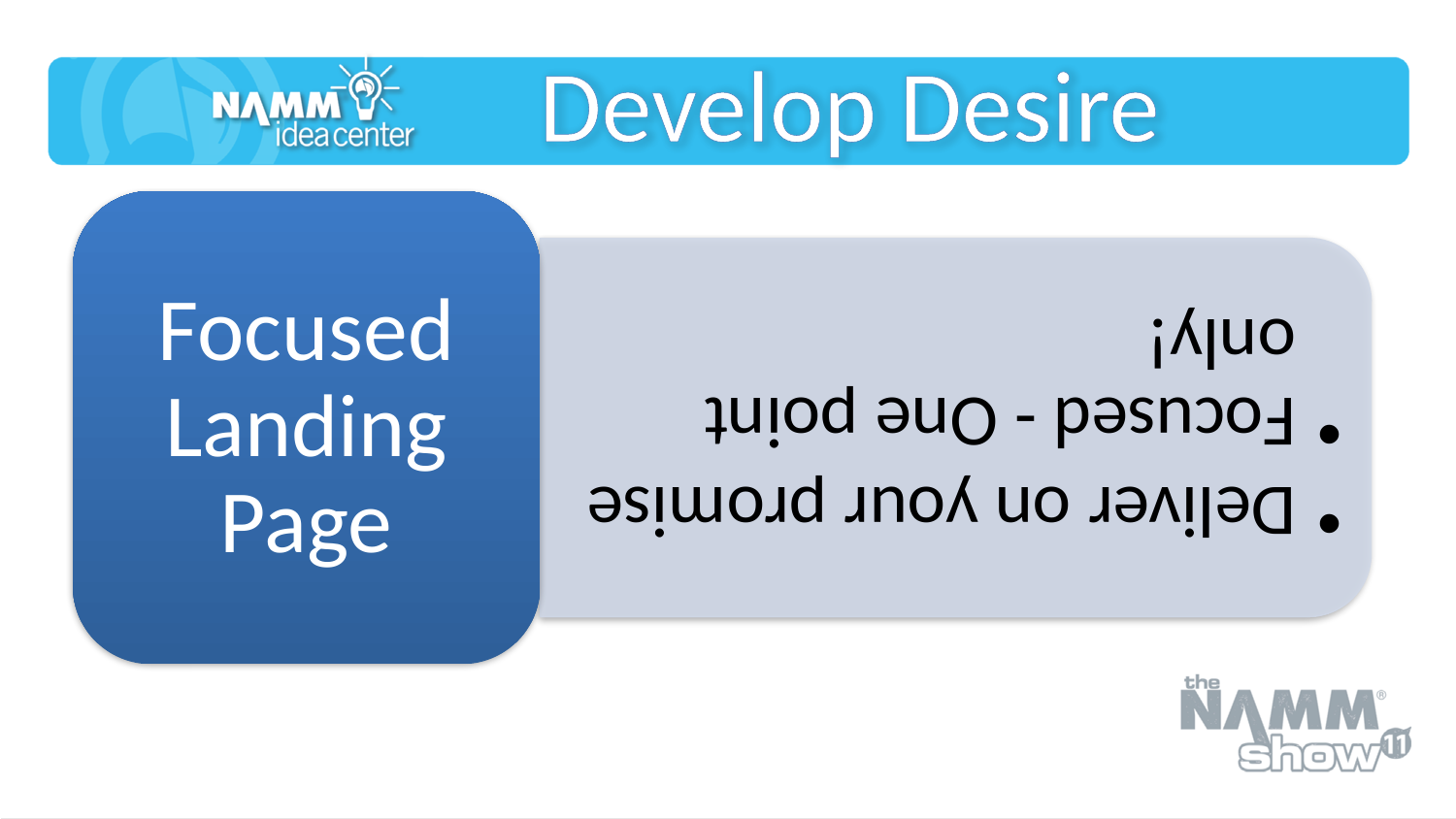

# Develop Desire
Deliver on your promise
Focused - One point only!
Focused Landing Page